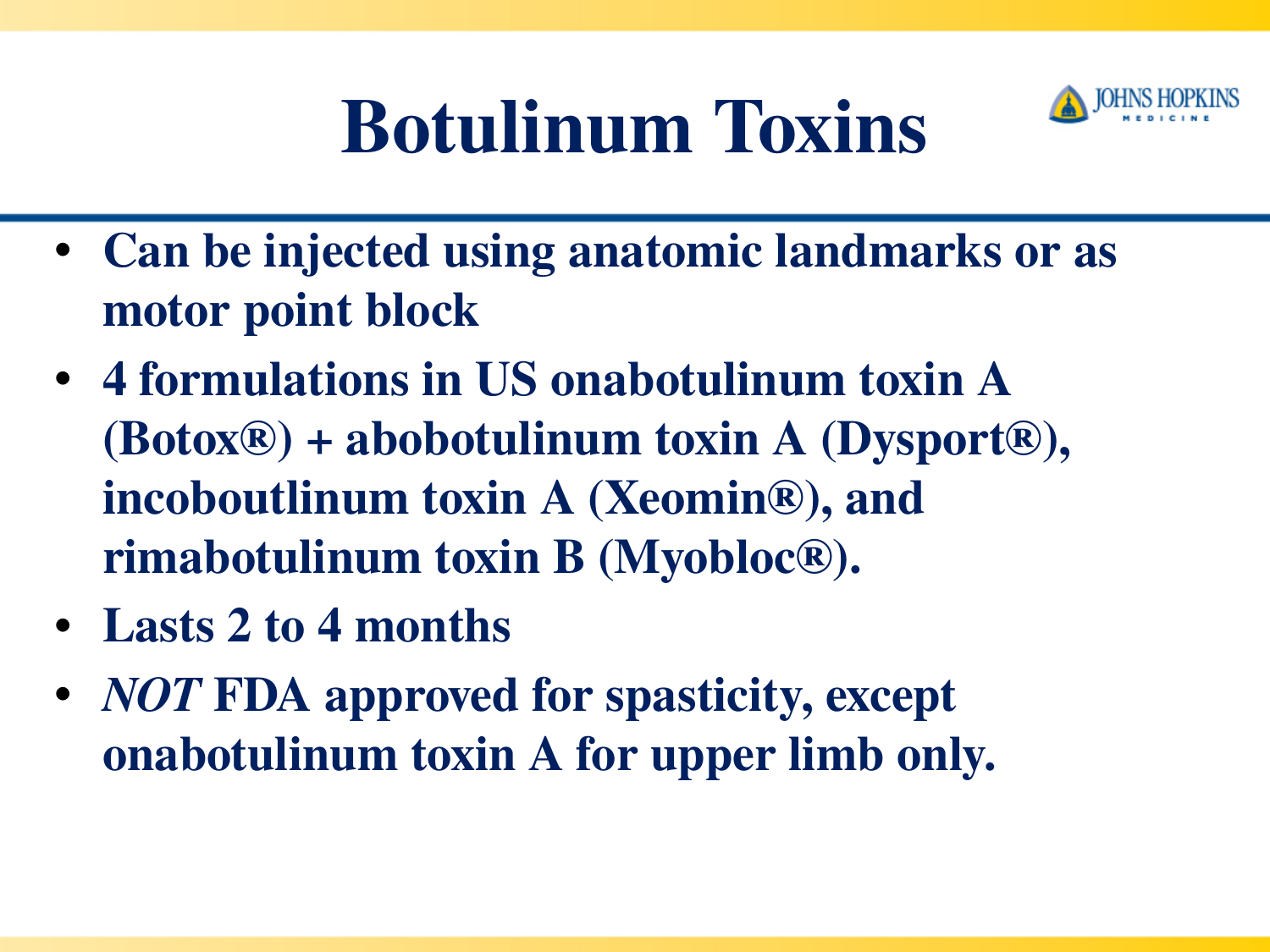

Botulinum Toxins
Can be injected using anatomic landmarks or as motor point block
4 formulations in US onabotulinum toxin A (Botox®) + abobotulinum toxin A (Dysport®), incoboutlinum toxin A (Xeomin®), and rimabotulinum toxin B (Myobloc®).
Lasts 2 to 4 months
NOT FDA approved for spasticity, except onabotulinum toxin A for upper limb only.